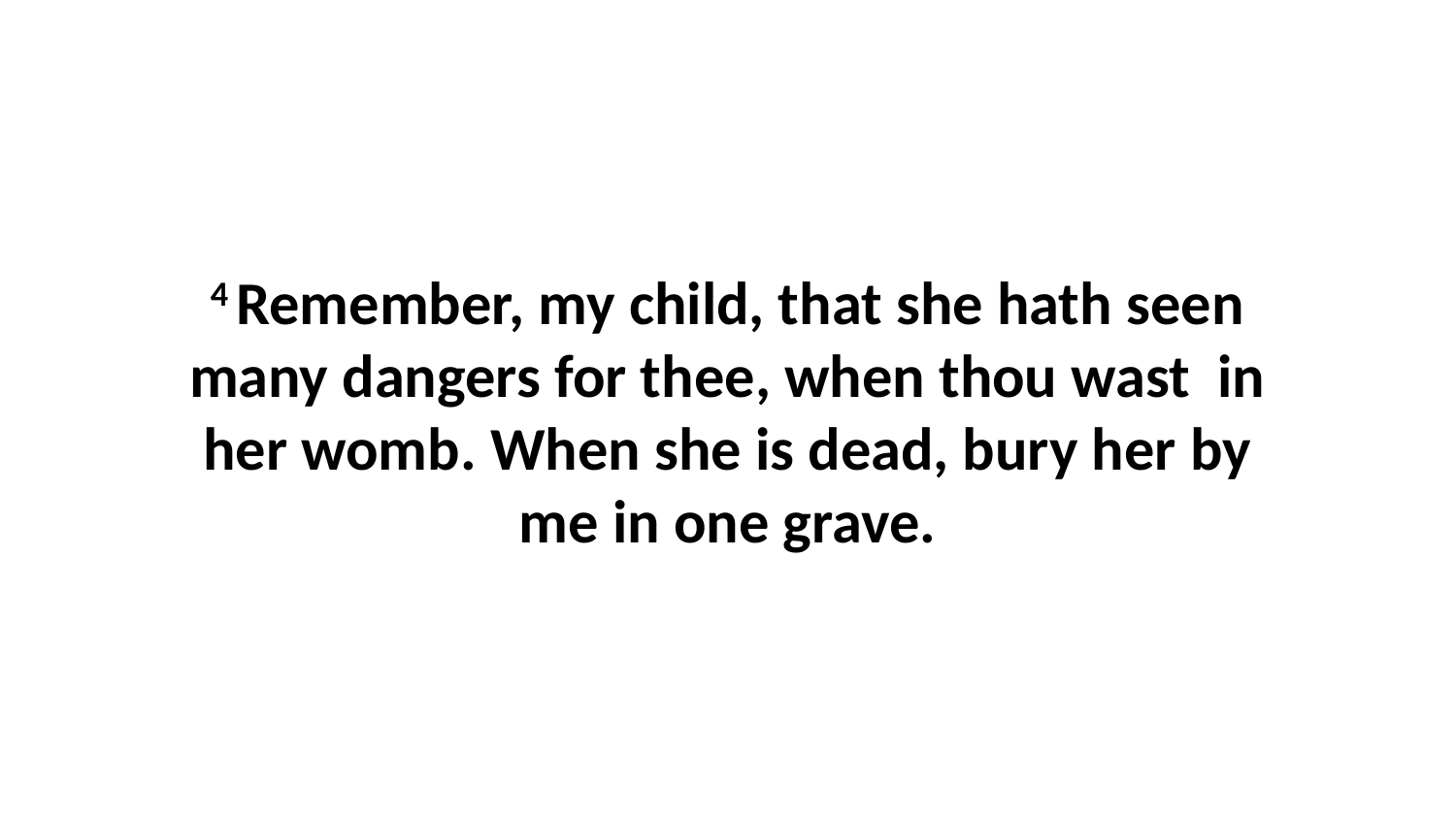

4 Remember, my child, that she hath seen many dangers for thee, when thou wast  in her womb. When she is dead, bury her by me in one grave.